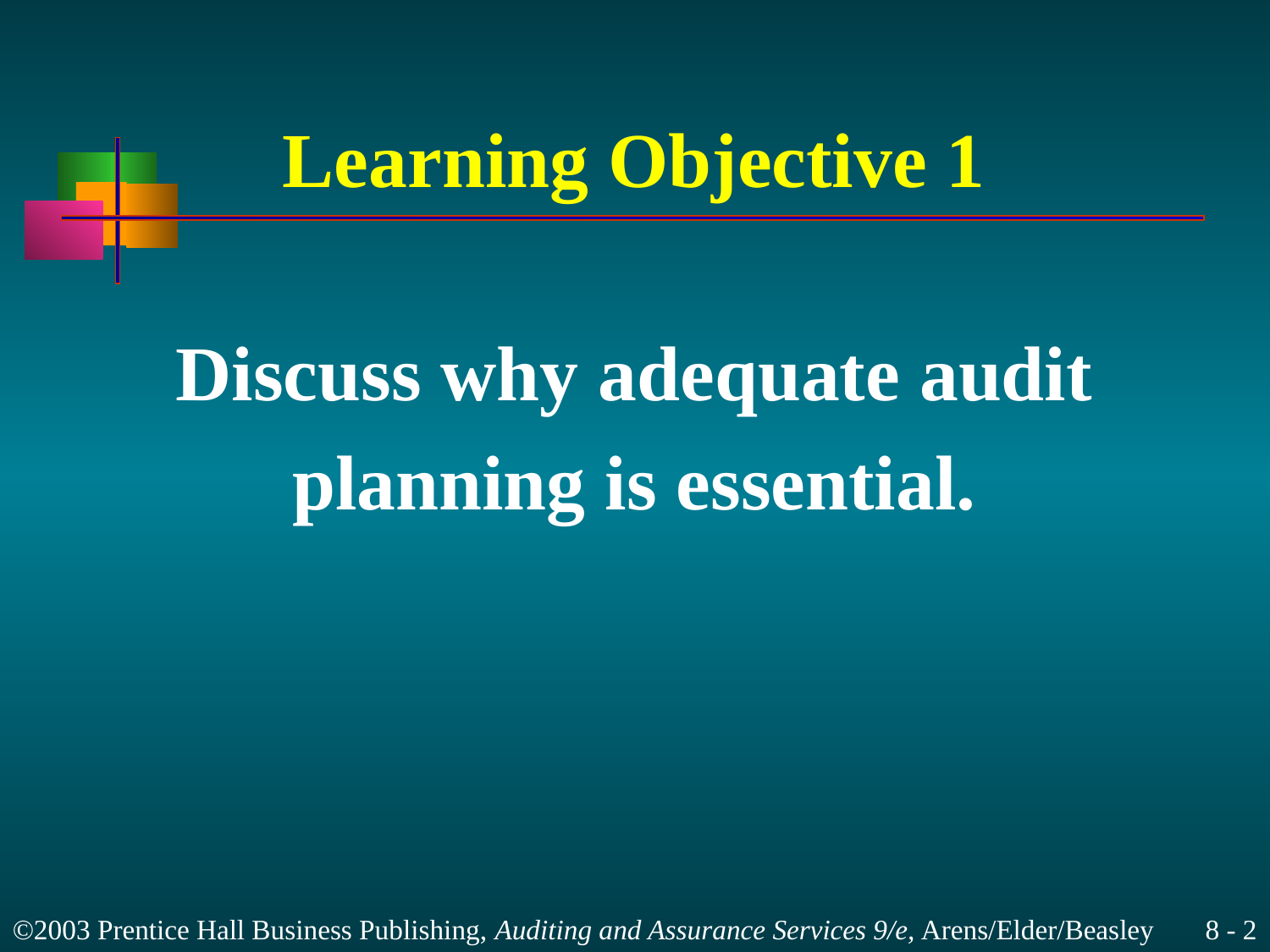

# Learning Objective 1
Discuss why adequate audit
planning is essential.